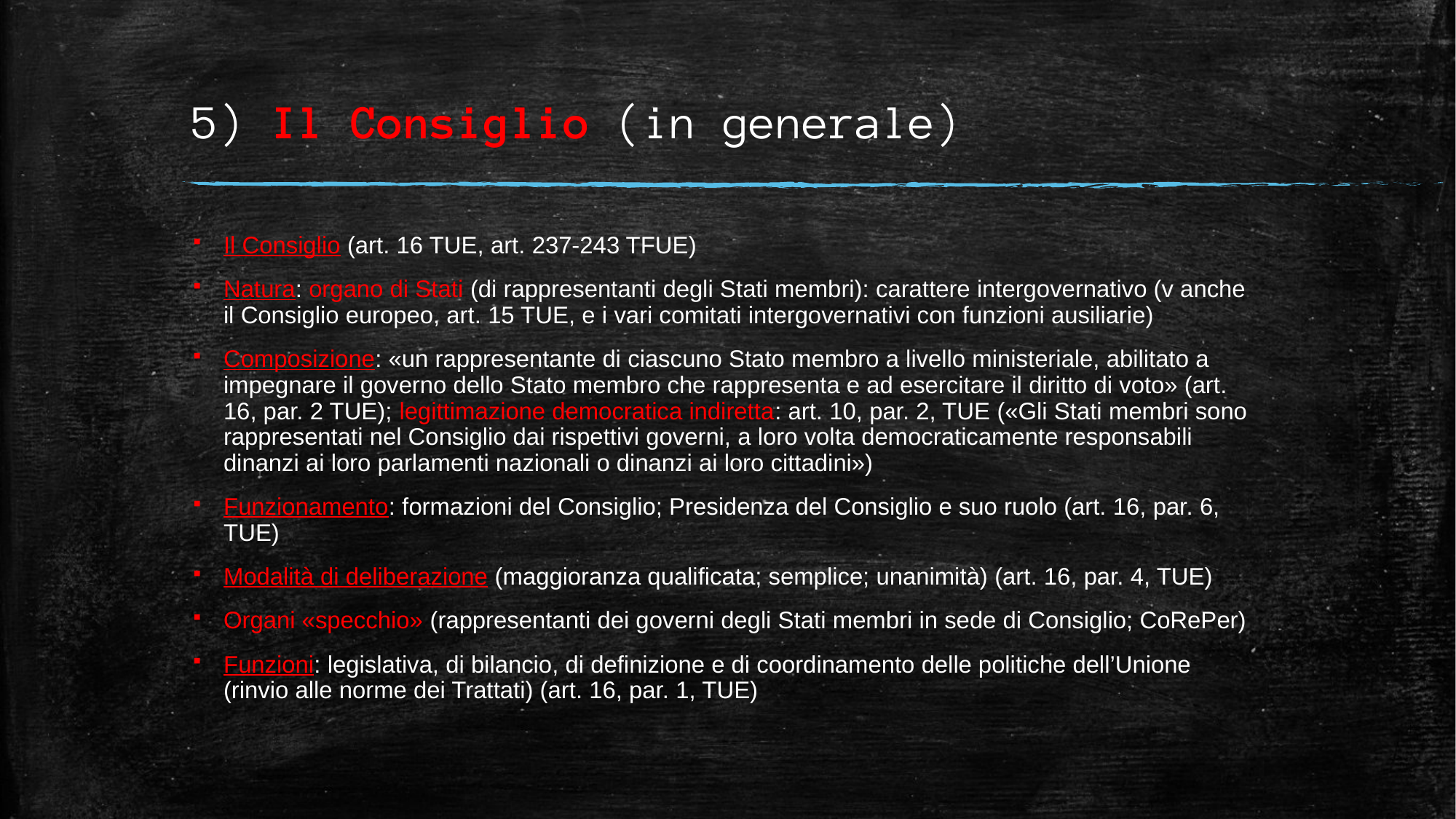

# 5) Il Consiglio (in generale)
Il Consiglio (art. 16 TUE, art. 237-243 TFUE)
Natura: organo di Stati (di rappresentanti degli Stati membri): carattere intergovernativo (v anche il Consiglio europeo, art. 15 TUE, e i vari comitati intergovernativi con funzioni ausiliarie)
Composizione: «un rappresentante di ciascuno Stato membro a livello ministeriale, abilitato a impegnare il governo dello Stato membro che rappresenta e ad esercitare il diritto di voto» (art. 16, par. 2 TUE); legittimazione democratica indiretta: art. 10, par. 2, TUE («Gli Stati membri sono rappresentati nel Consiglio dai rispettivi governi, a loro volta democraticamente responsabili dinanzi ai loro parlamenti nazionali o dinanzi ai loro cittadini»)
Funzionamento: formazioni del Consiglio; Presidenza del Consiglio e suo ruolo (art. 16, par. 6, TUE)
Modalità di deliberazione (maggioranza qualificata; semplice; unanimità) (art. 16, par. 4, TUE)
Organi «specchio» (rappresentanti dei governi degli Stati membri in sede di Consiglio; CoRePer)
Funzioni: legislativa, di bilancio, di definizione e di coordinamento delle politiche dell’Unione (rinvio alle norme dei Trattati) (art. 16, par. 1, TUE)